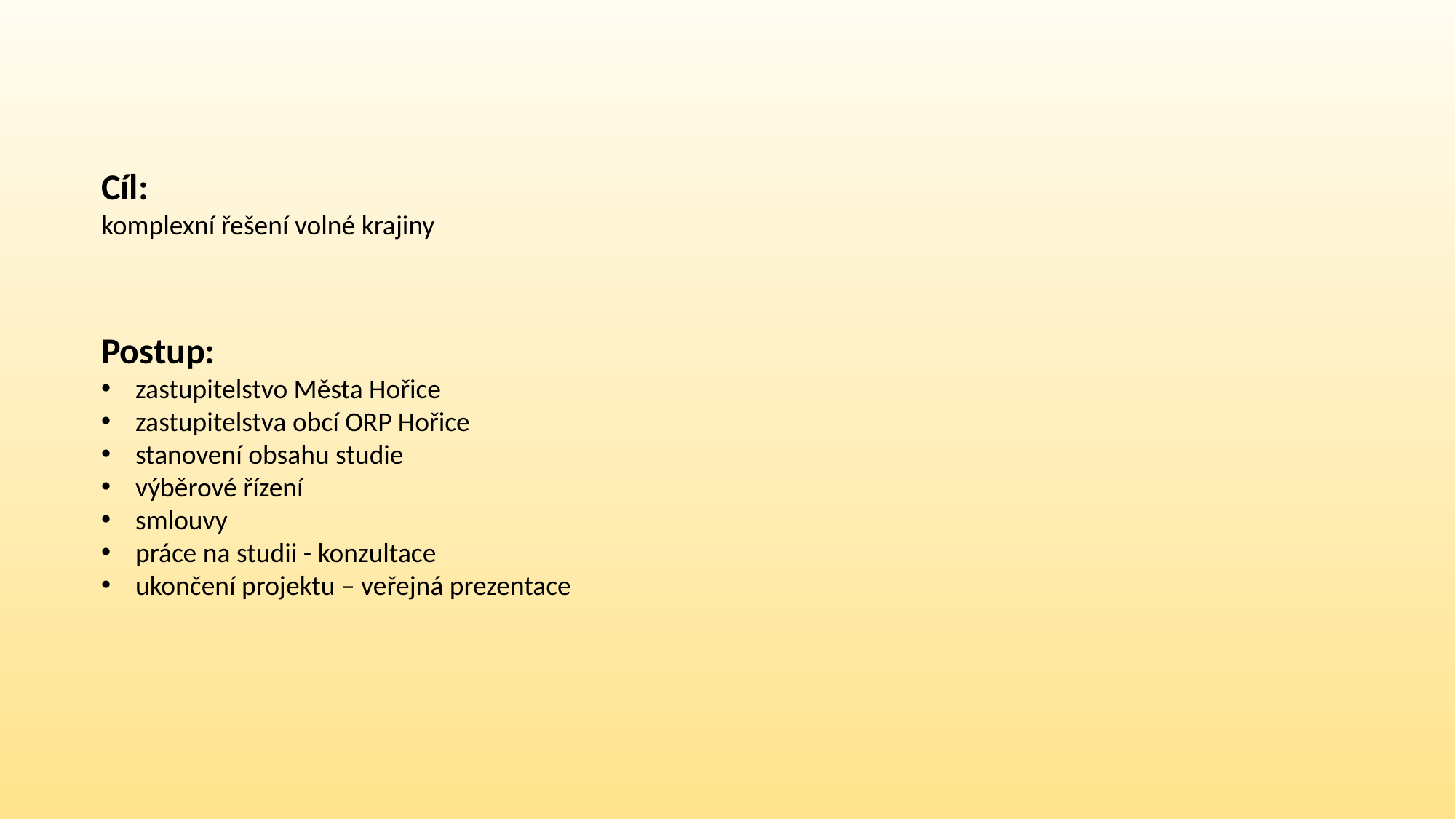

Cíl:
komplexní řešení volné krajiny

Postup:
zastupitelstvo Města Hořice
zastupitelstva obcí ORP Hořice
stanovení obsahu studie
výběrové řízení
smlouvy
práce na studii - konzultace
ukončení projektu – veřejná prezentace